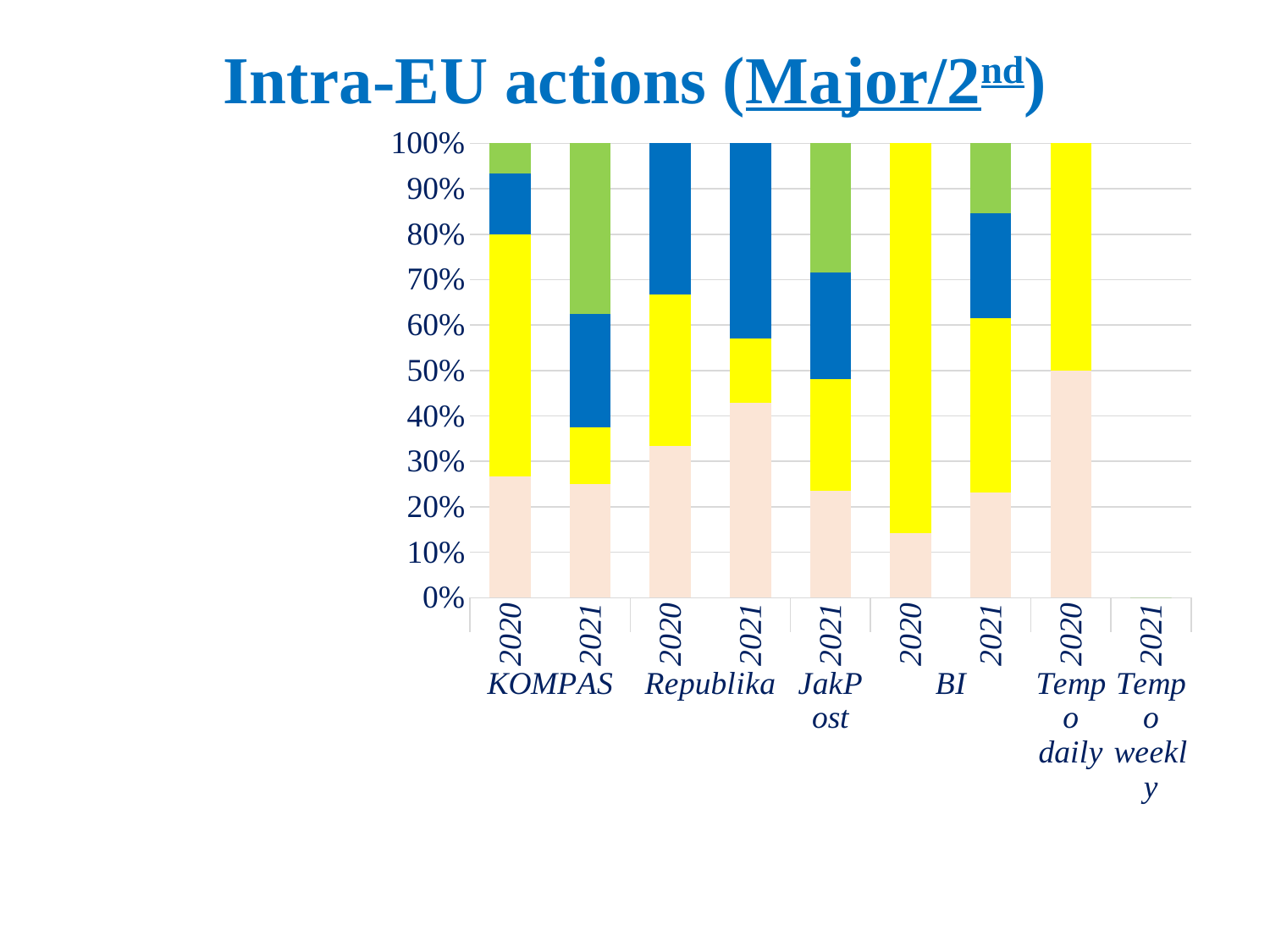

# Intra-EU actions (Major/2nd)

### Chart

| Category | Promoting our European Way of Life   | An Economy that Works for People | European integration | Others |
|---|---|---|---|---|
| 2020 | 4.0 | 8.0 | 2.0 | 1.0 |
| 2021 | 2.0 | 1.0 | 2.0 | 3.0 |
| 2020 | 1.0 | 1.0 | 1.0 | 0.0 |
| 2021 | 6.0 | 2.0 | 6.0 | 0.0 |
| 2021 | 24.0 | 25.0 | 24.0 | 29.0 |
| 2020 | 1.0 | 6.0 | 0.0 | 0.0 |
| 2021 | 3.0 | 5.0 | 3.0 | 2.0 |
| 2020 | 4.0 | 4.0 | 0.0 | 0.0 |
| 2021 | 0.0 | 0.0 | 0.0 | 0.0 |